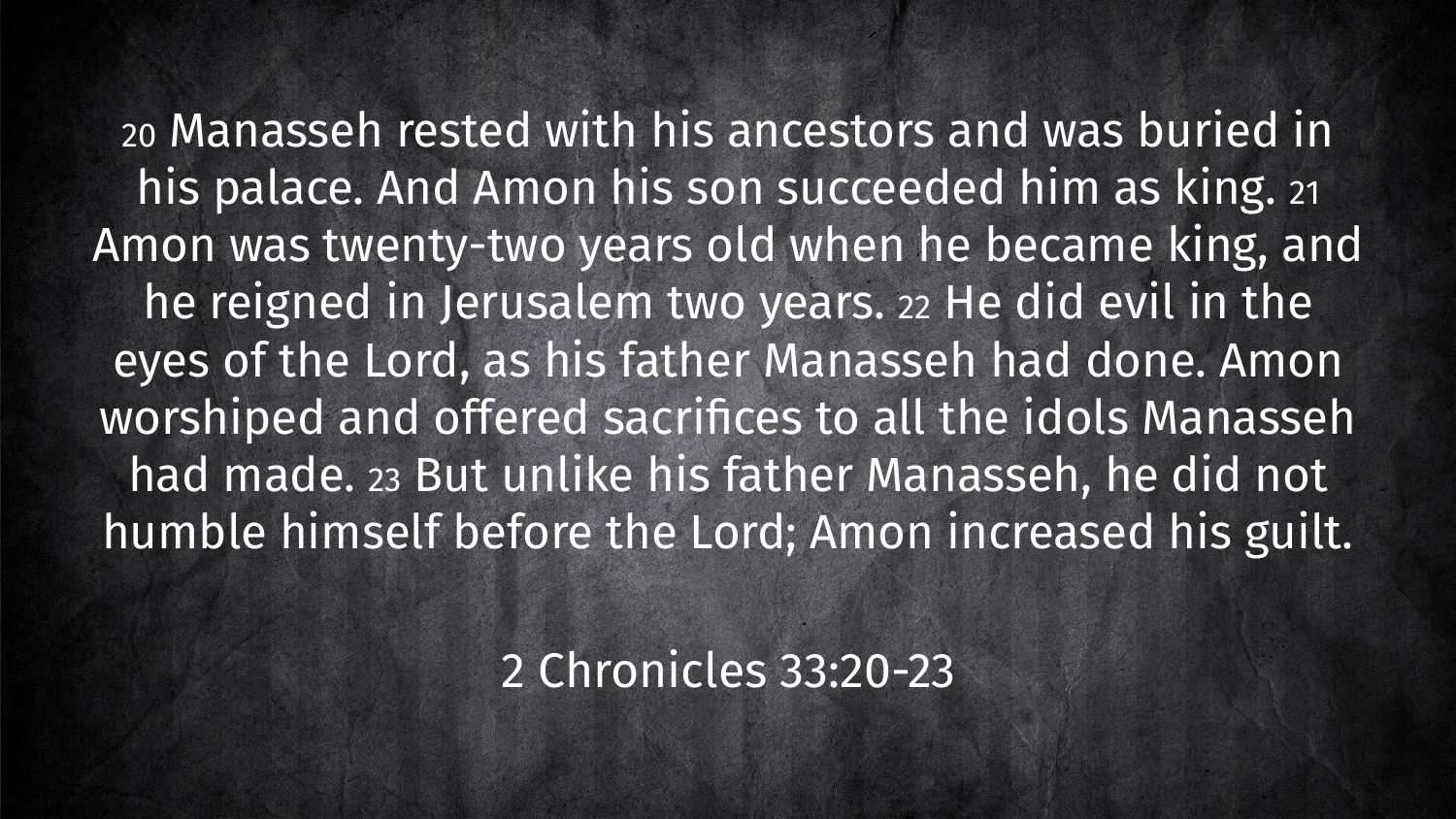

20 Manasseh rested with his ancestors and was buried in his palace. And Amon his son succeeded him as king. 21 Amon was twenty-two years old when he became king, and he reigned in Jerusalem two years. 22 He did evil in the eyes of the Lord, as his father Manasseh had done. Amon worshiped and offered sacrifices to all the idols Manasseh had made. 23 But unlike his father Manasseh, he did not humble himself before the Lord; Amon increased his guilt.
2 Chronicles 33:20-23